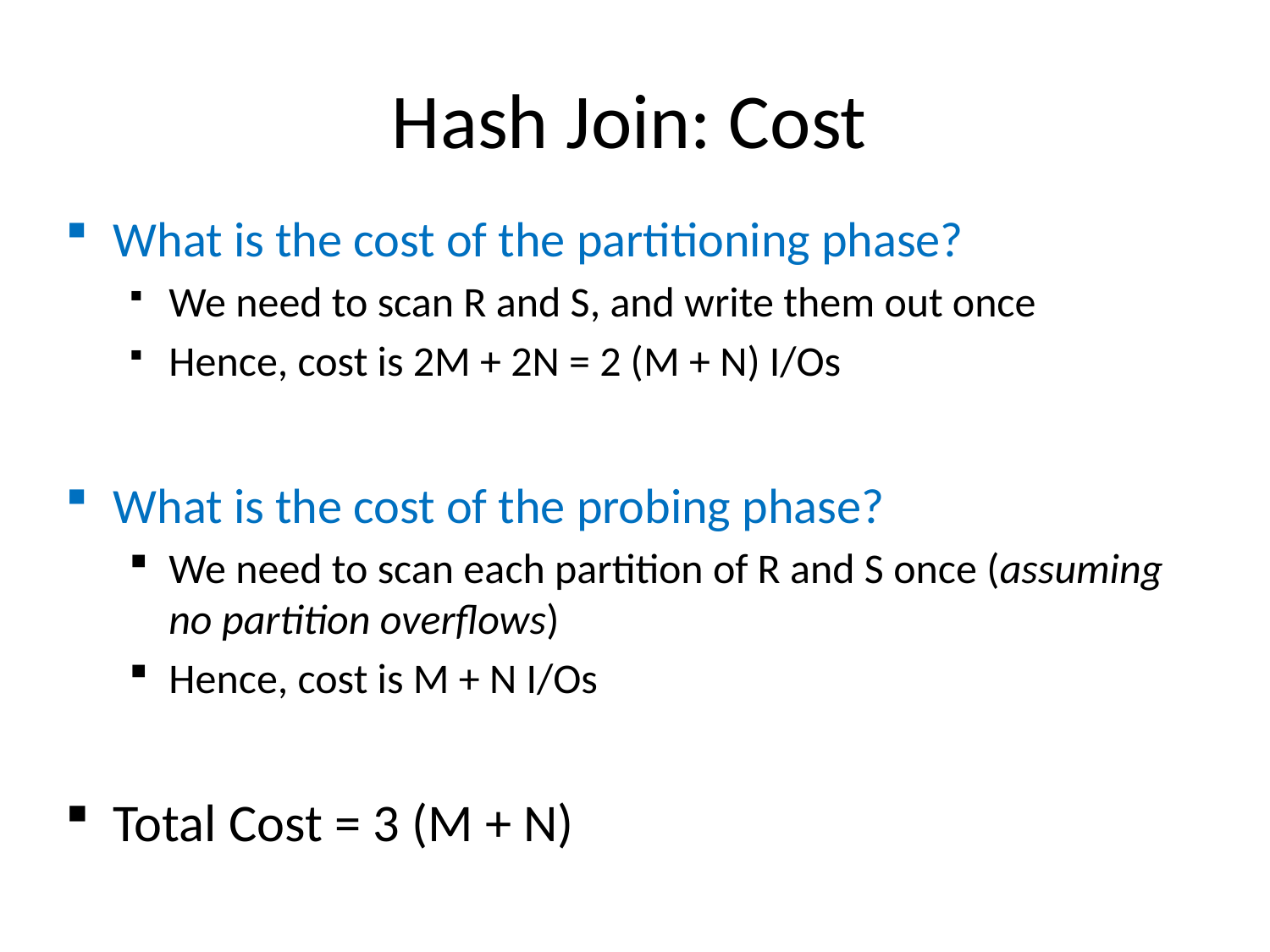

# Hash Join: Cost
What is the cost of the partitioning phase?
We need to scan R and S, and write them out once
Hence, cost is 2M + 2N = 2 (M + N) I/Os

What is the cost of the probing phase?
We need to scan each partition of R and S once (assuming no partition overflows)
Hence, cost is M + N I/Os

Total Cost = 3 (M + N)